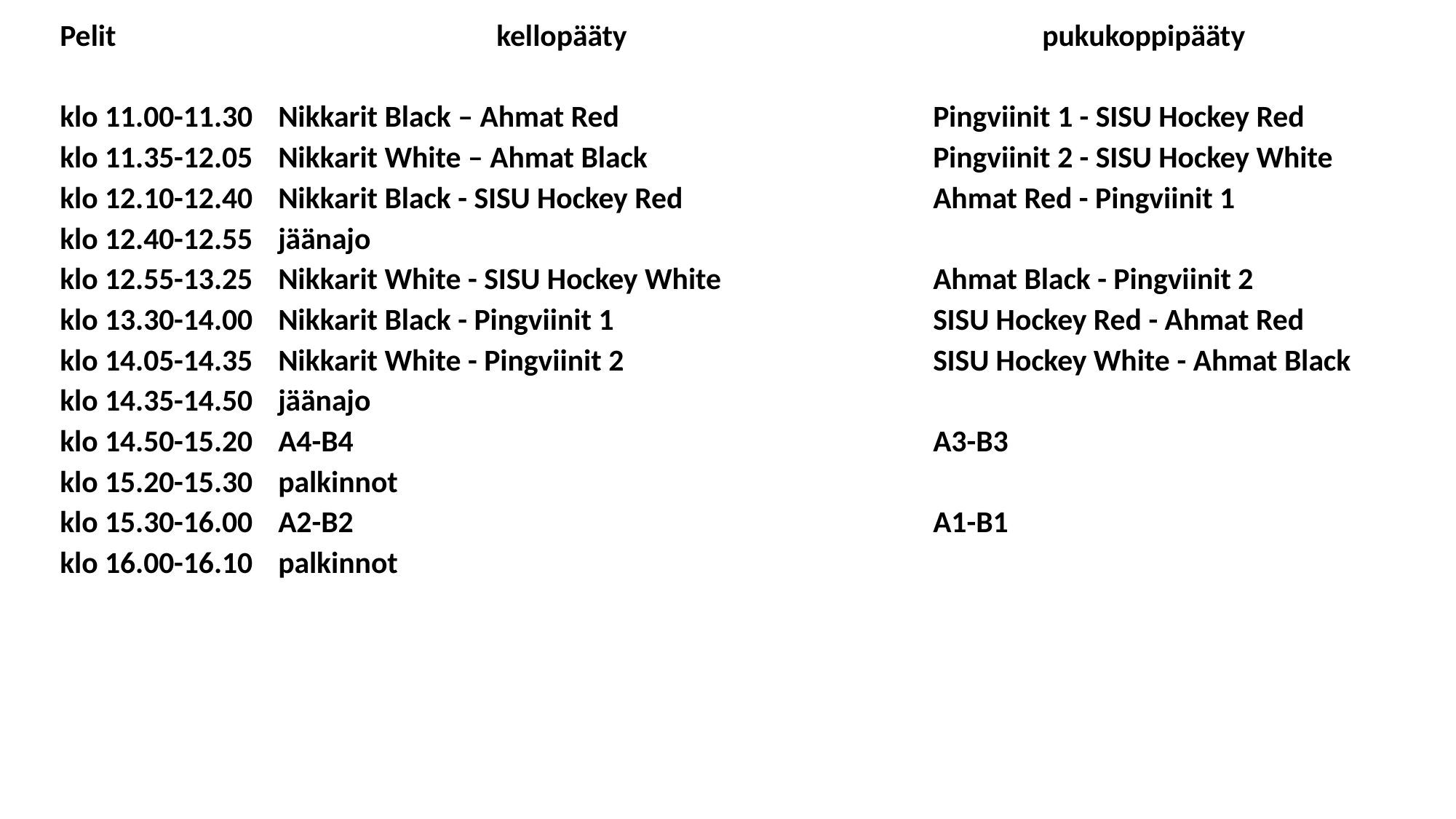

Pelit				kellopääty	                                	pukukoppipääty

klo 11.00-11.30	Nikkarit Black – Ahmat Red  			Pingviinit 1 - SISU Hockey Red
klo 11.35-12.05	Nikkarit White – Ahmat Black			Pingviinit 2 - SISU Hockey White
klo 12.10-12.40	Nikkarit Black - SISU Hockey Red  			Ahmat Red - Pingviinit 1
klo 12.40-12.55 	jäänajo
klo 12.55-13.25	Nikkarit White - SISU Hockey White 		Ahmat Black - Pingviinit 2
klo 13.30-14.00	Nikkarit Black - Pingviinit 1 			SISU Hockey Red - Ahmat Red
klo 14.05-14.35	Nikkarit White - Pingviinit 2			SISU Hockey White - Ahmat Black
klo 14.35-14.50	jäänajo
klo 14.50-15.20	A4-B4 						A3-B3
klo 15.20-15.30 	palkinnot
klo 15.30-16.00	A2-B2 						A1-B1
klo 16.00-16.10 	palkinnot